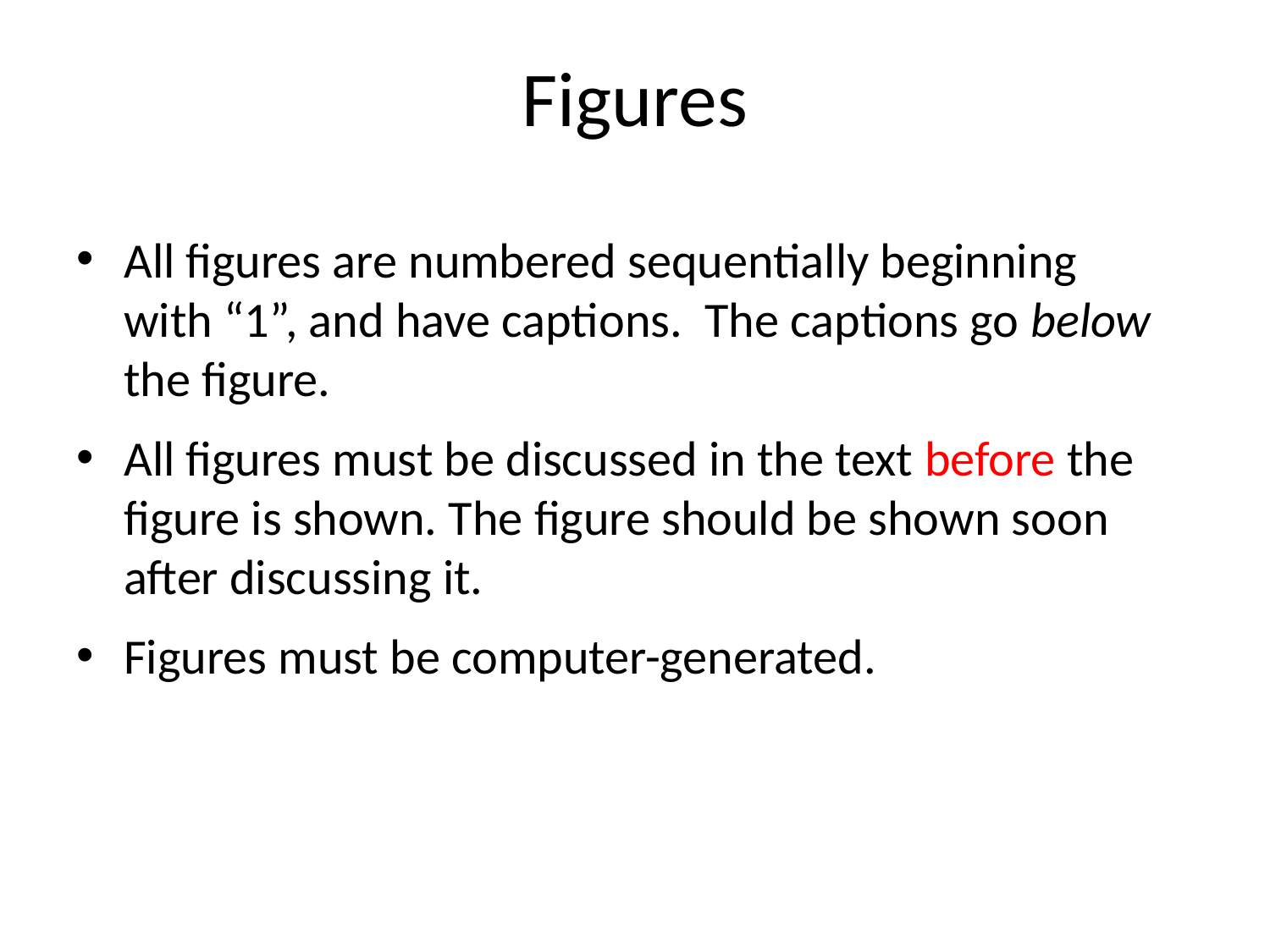

# Figures
All figures are numbered sequentially beginning with “1”, and have captions.  The captions go below the figure.
All figures must be discussed in the text before the figure is shown. The figure should be shown soon after discussing it.
Figures must be computer-generated.